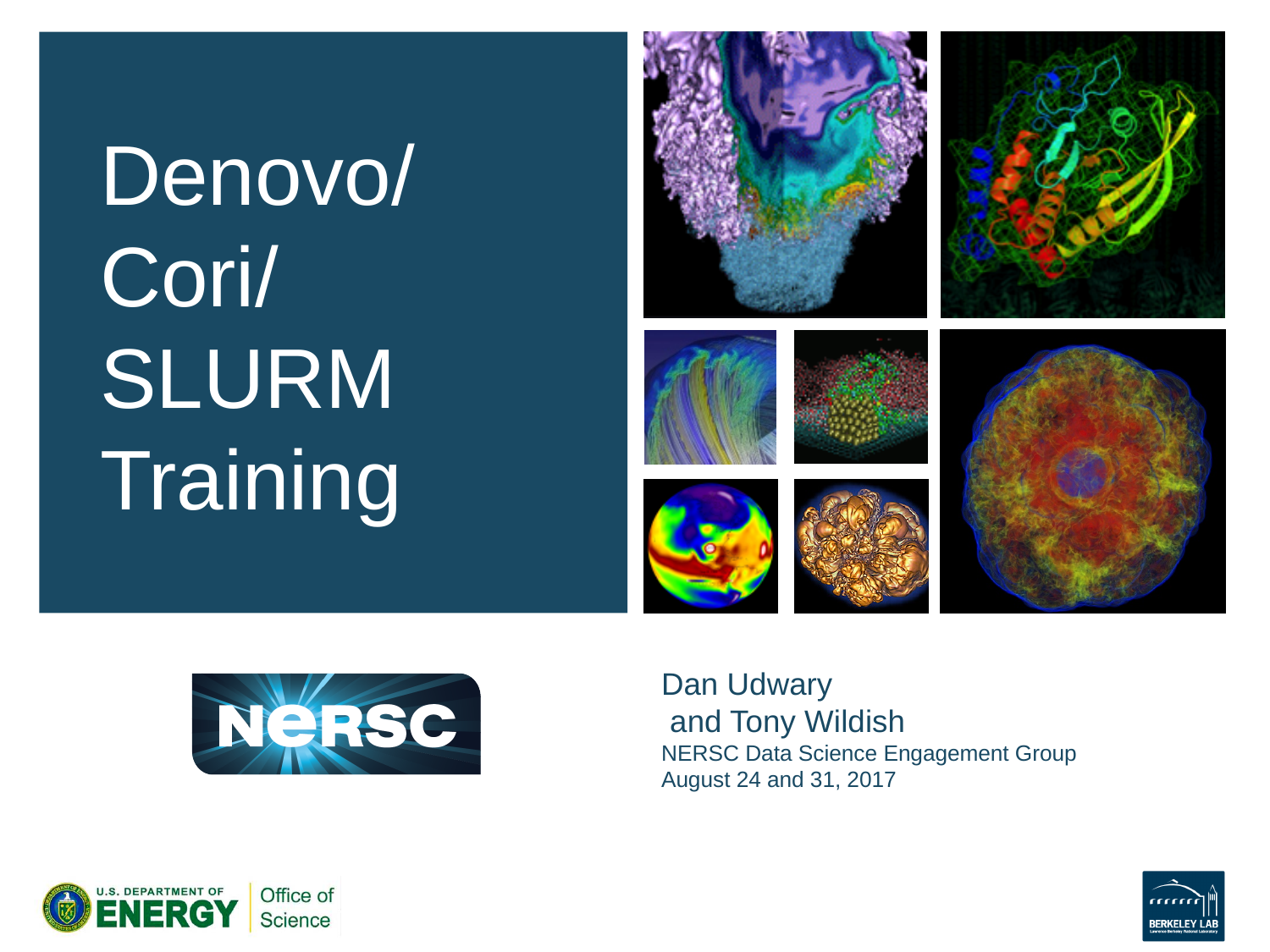

Denovo/Cori/SLURM Training
# Dan Udwary and Tony Wildish NERSC Data Science Engagement Group August 24 and 31, 2017